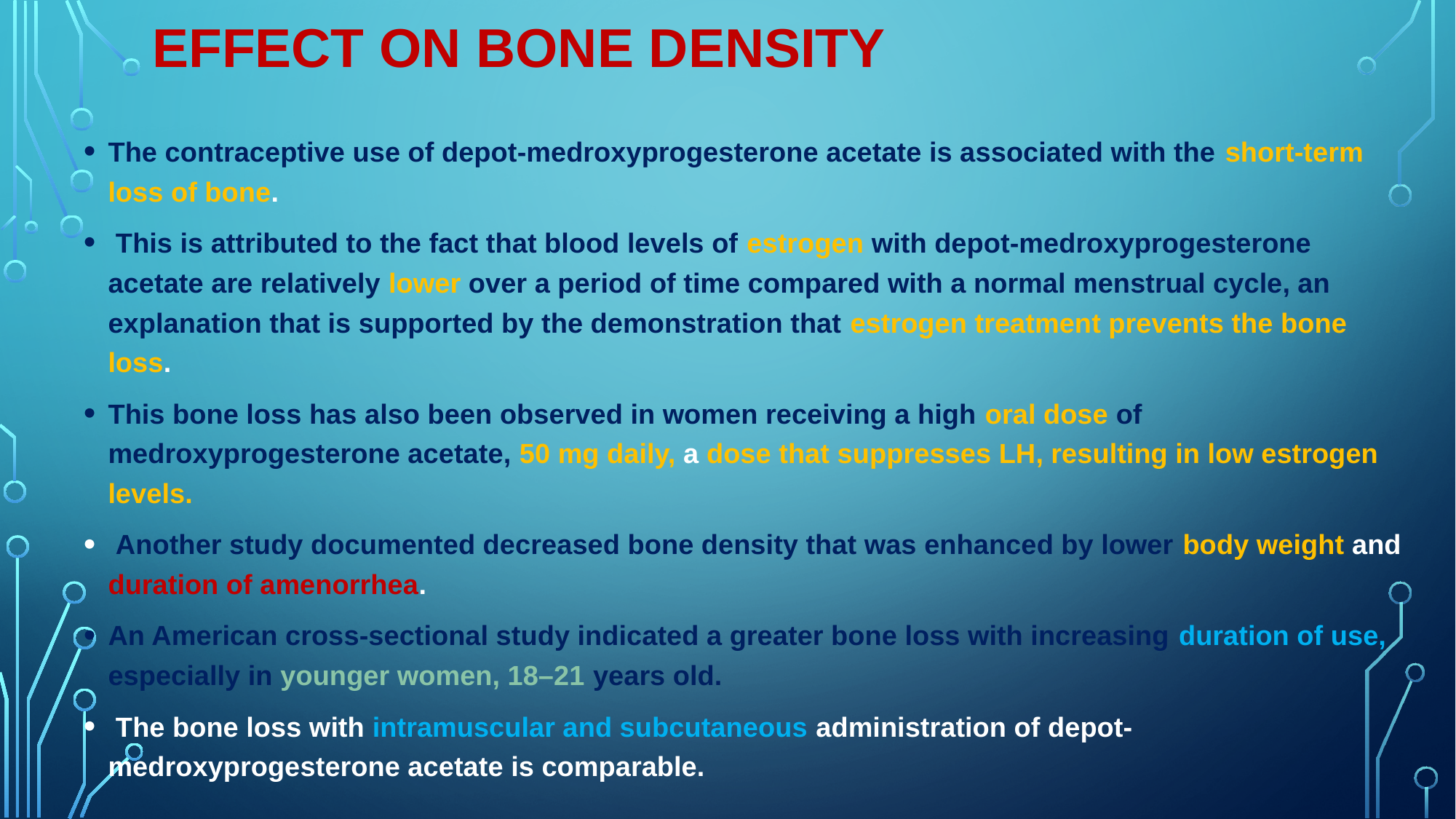

# Effect on Bone Density
The contraceptive use of depot-medroxyprogesterone acetate is associated with the short-term loss of bone.
 This is attributed to the fact that blood levels of estrogen with depot-medroxyprogesterone acetate are relatively lower over a period of time compared with a normal menstrual cycle, an explanation that is supported by the demonstration that estrogen treatment prevents the bone loss.
This bone loss has also been observed in women receiving a high oral dose of medroxyprogesterone acetate, 50 mg daily, a dose that suppresses LH, resulting in low estrogen levels.
 Another study documented decreased bone density that was enhanced by lower body weight and duration of amenorrhea.
An American cross-sectional study indicated a greater bone loss with increasing duration of use, especially in younger women, 18–21 years old.
 The bone loss with intramuscular and subcutaneous administration of depot-medroxyprogesterone acetate is comparable.